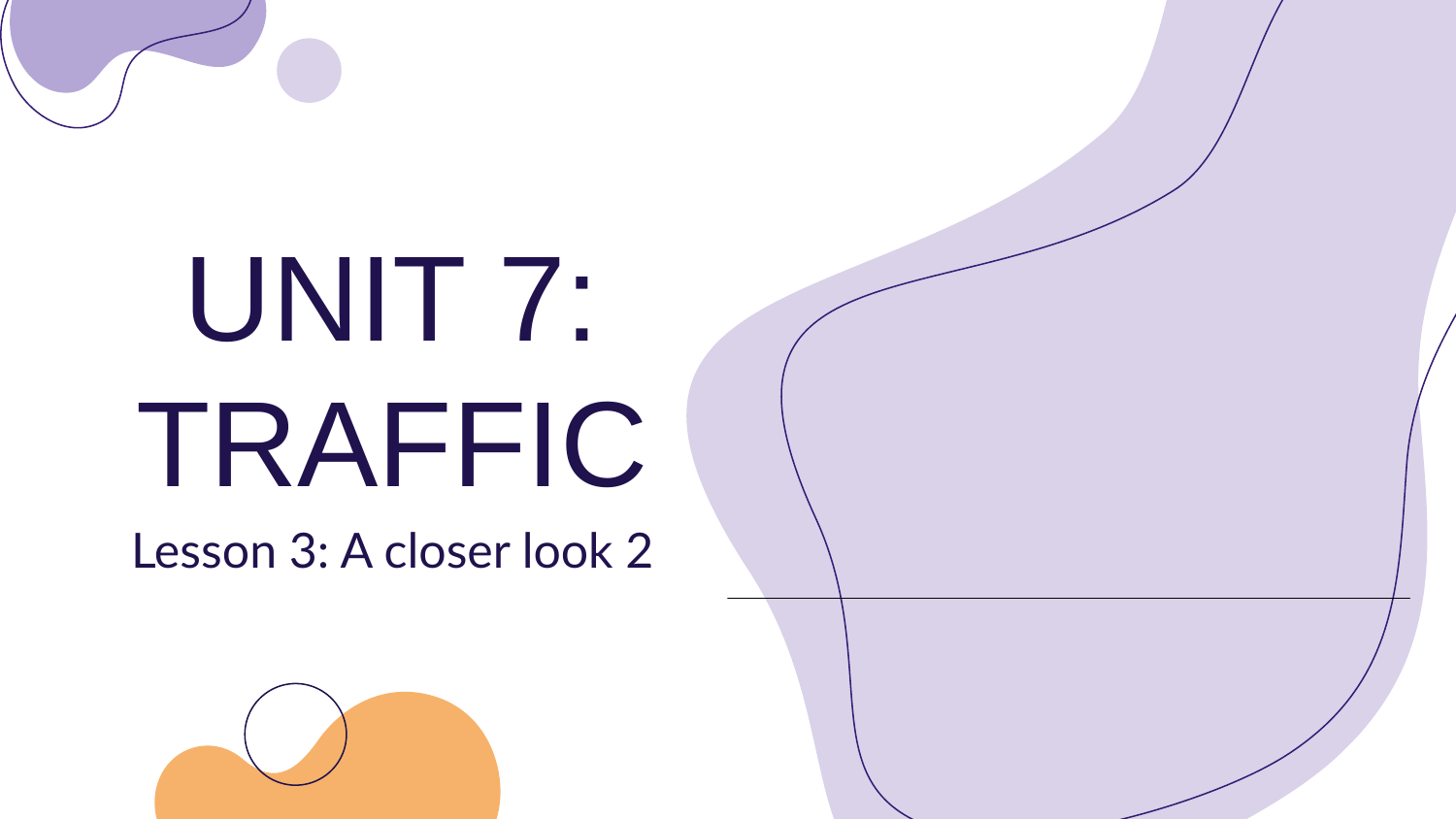

# UNIT 7: TRAFFIC
Lesson 3: A closer look 2